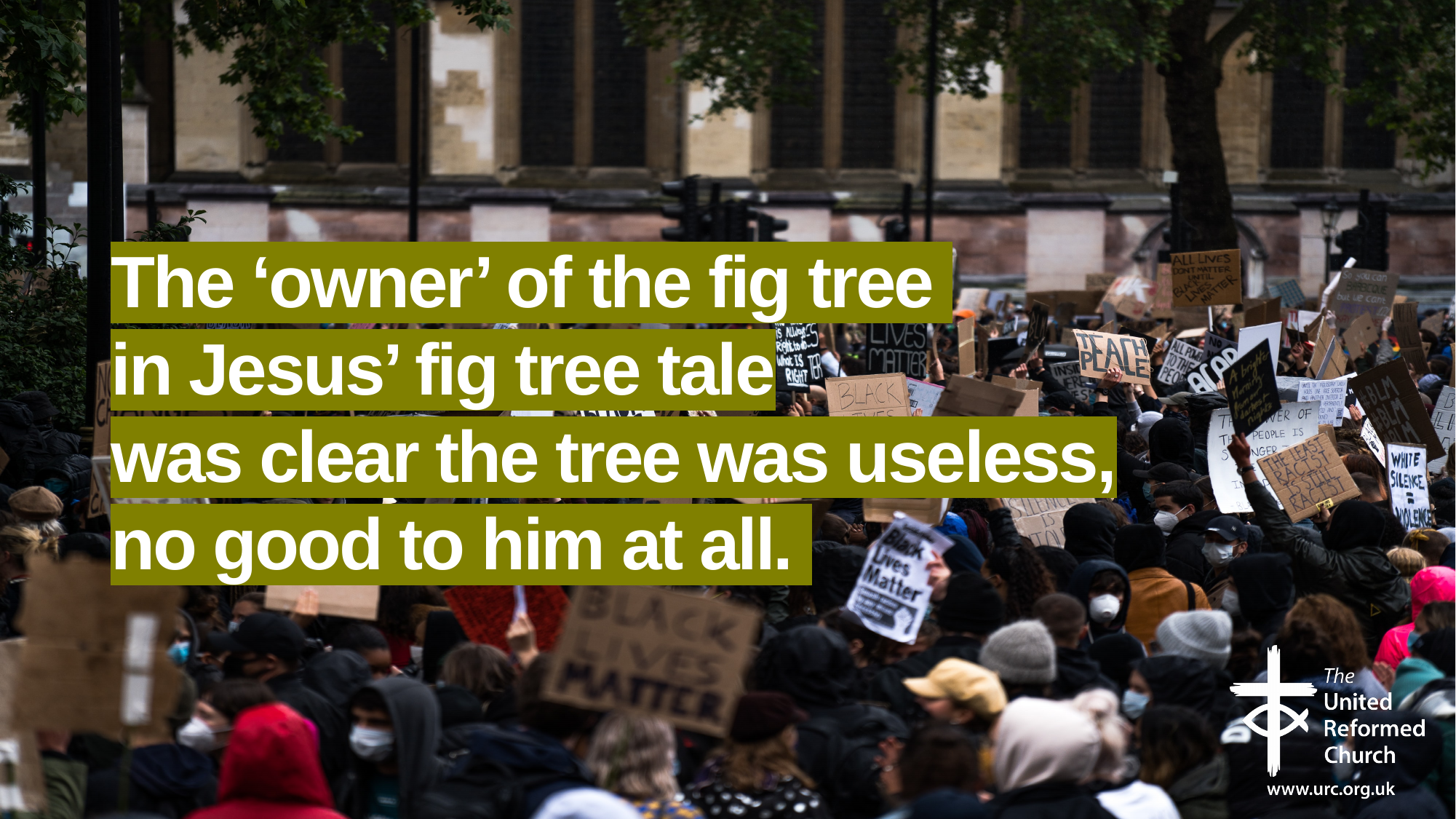

# The ‘owner’ of the fig tree in Jesus’ fig tree tale was clear the tree was useless, no good to him at all.